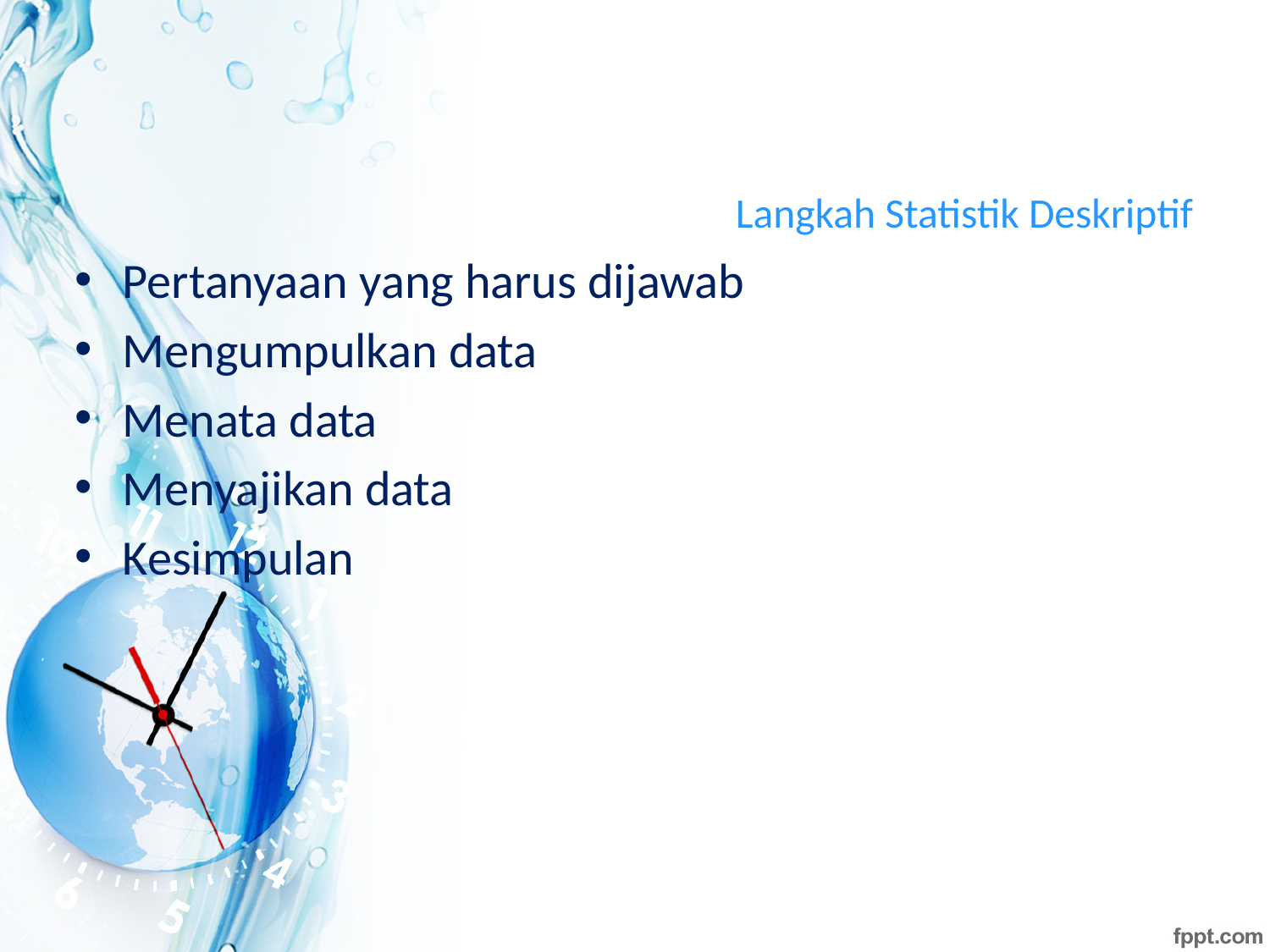

# Langkah Statistik Deskriptif
Pertanyaan yang harus dijawab
Mengumpulkan data
Menata data
Menyajikan data
Kesimpulan